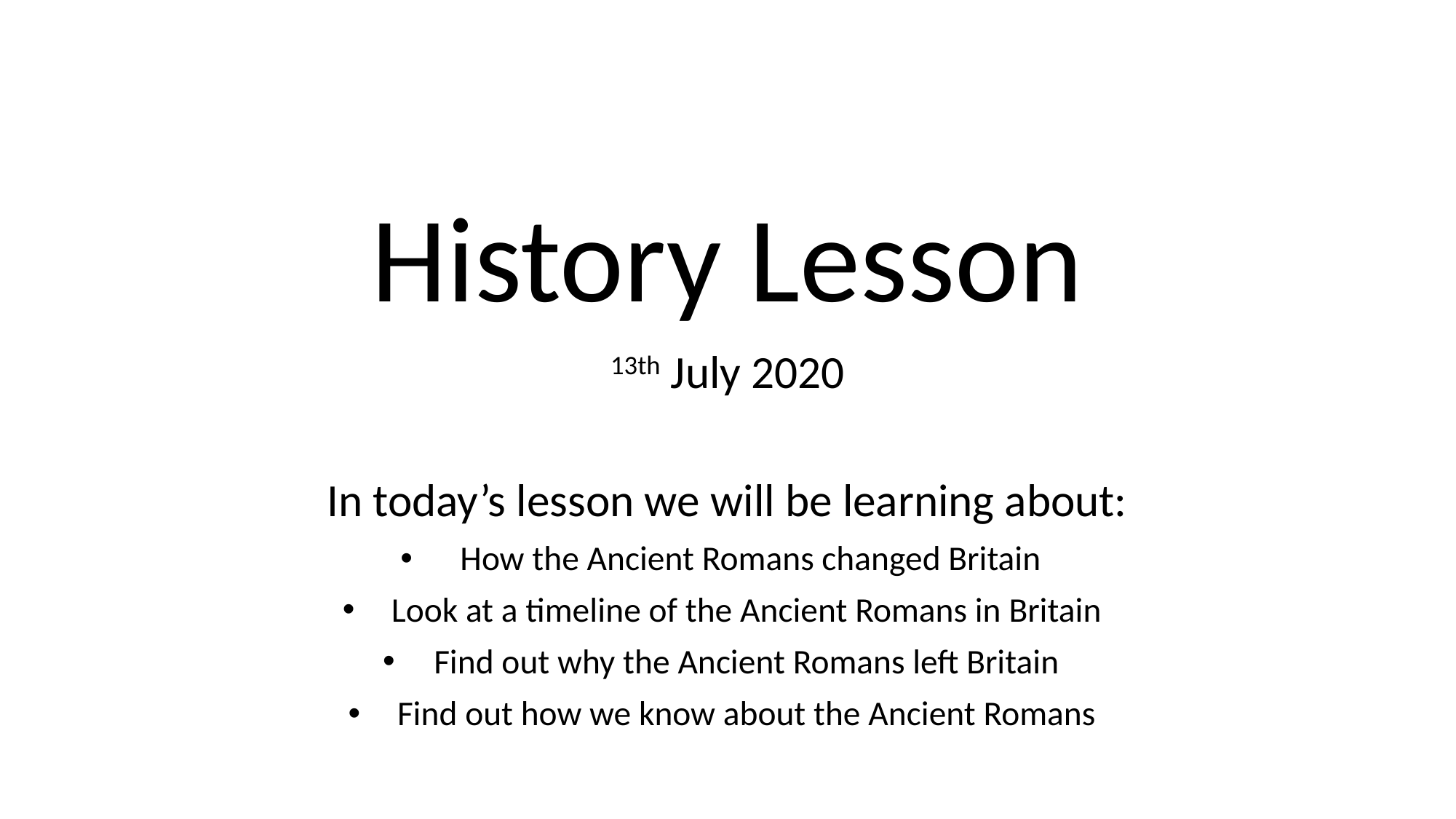

# History Lesson
13th July 2020

In today’s lesson we will be learning about:
 How the Ancient Romans changed Britain
Look at a timeline of the Ancient Romans in Britain
Find out why the Ancient Romans left Britain
Find out how we know about the Ancient Romans